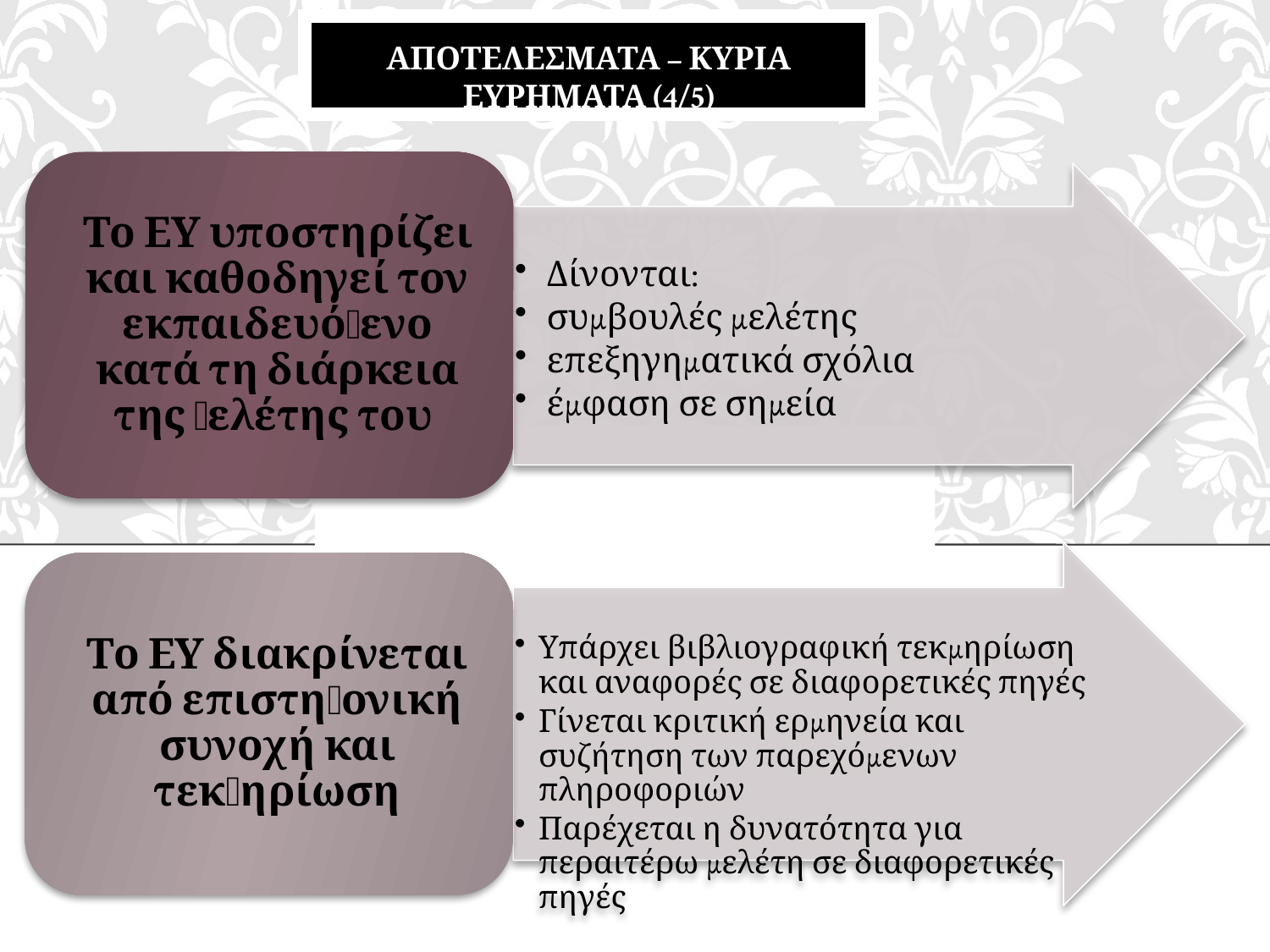

# ΑΠΟΤΕΛΕΣΜΑΤΑ – ΚΥΡΙΑ ΕΥΡΗΜΑΤΑ (4/5)

Δίνονται:
συμβουλές μελέτης
επεξηγηματικά σχόλια
έμφαση σε σημεία
Το ΕΥ υποστηρίζει και καθοδηγεί τον εκπαιδευόμενο κατά τη διάρκεια της μελέτης του

Υπάρχει βιβλιογραφική τεκμηρίωση και αναφορές σε διαφορετικές πηγές
Γίνεται κριτική ερμηνεία και συζήτηση των παρεχόμενων πληροφοριών
Παρέχεται η δυνατότητα για περαιτέρω μελέτη σε διαφορετικές πηγές
Το ΕΥ διακρίνεται από επιστημονική συνοχή και τεκμηρίωση